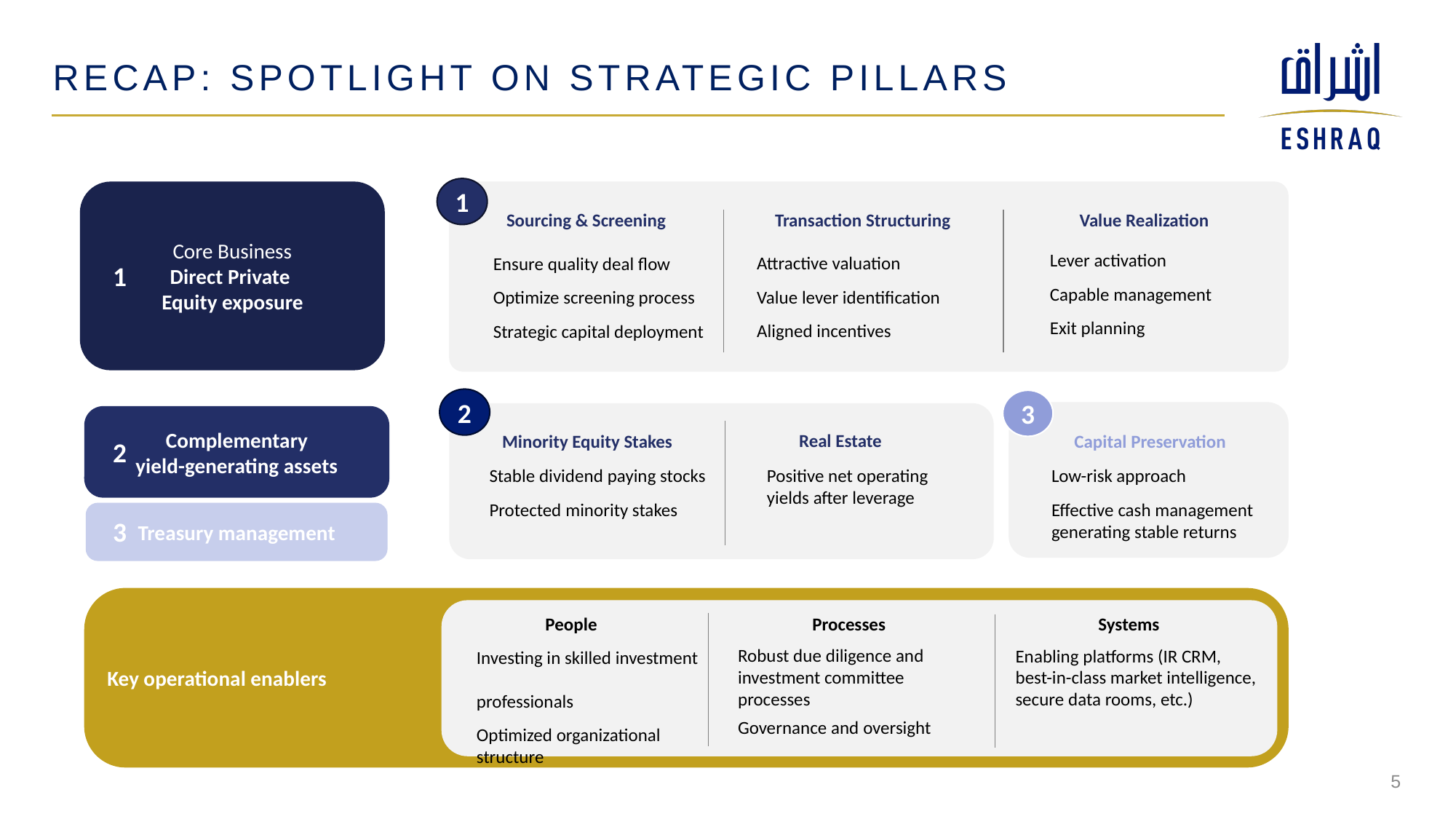

# RECAP: Spotlight on strategic pillars
1
Core Business
Direct Private
Equity exposure

Sourcing & Screening
Transaction Structuring
Value Realization
Lever activation
Capable management
Exit planning
Attractive valuation
Value lever identification
Aligned incentives
Ensure quality deal flow
Optimize screening process
Strategic capital deployment
1
2
3

Complementary
yield-generating assets
2
Real Estate
Minority Equity Stakes
Capital Preservation
Low-risk approach
Effective cash management generating stable returns
Positive net operating yields after leverage
Stable dividend paying stocks
Protected minority stakes
Treasury management
3
Key operational enablers

People
Processes
Systems
Robust due diligence and investment committee processes
Governance and oversight
Enabling platforms (IR CRM, best-in-class market intelligence, secure data rooms, etc.)
Investing in skilled investment
professionals
Optimized organizational  structure